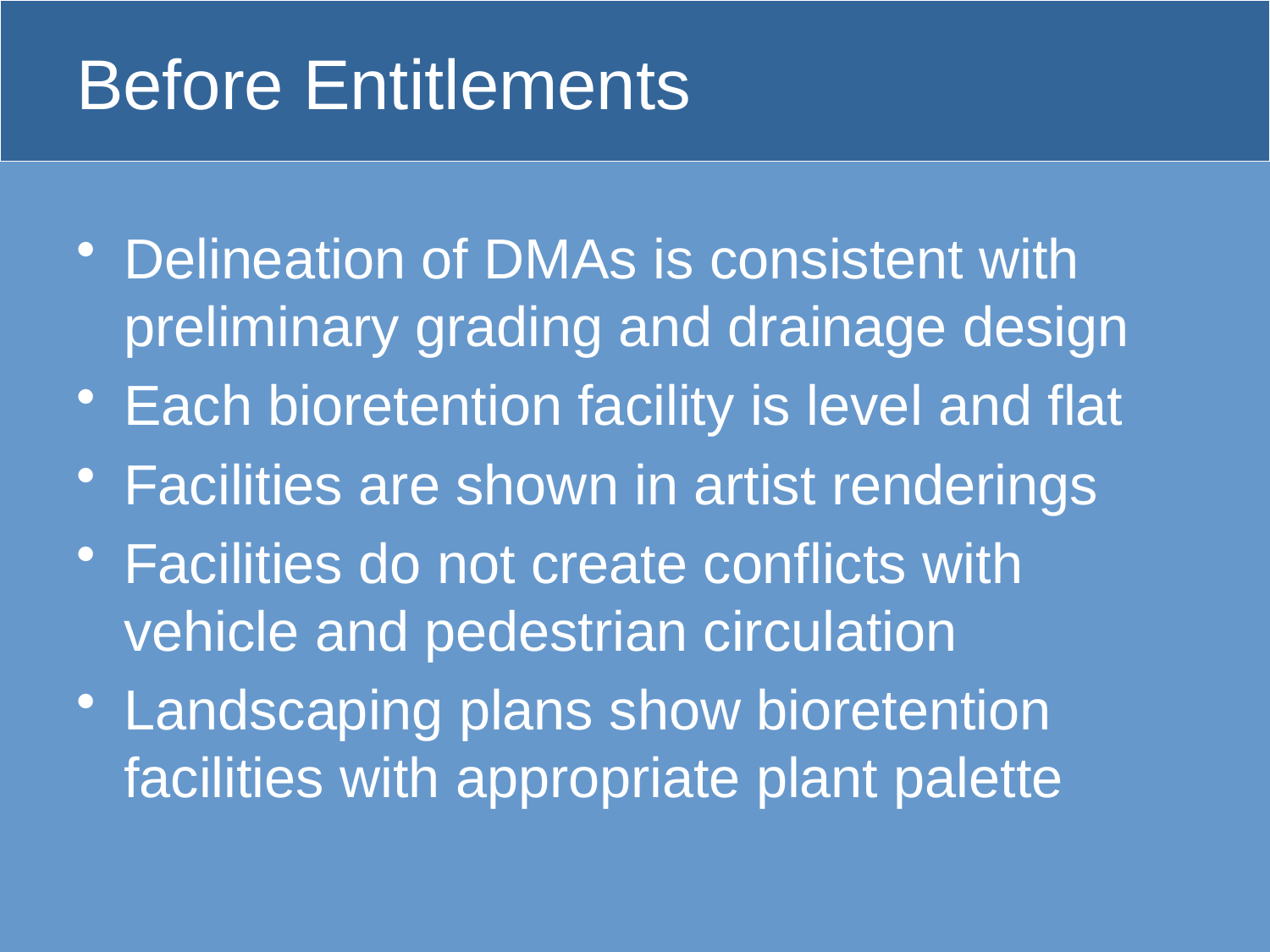

# Before Entitlements
Delineation of DMAs is consistent with preliminary grading and drainage design
Each bioretention facility is level and flat
Facilities are shown in artist renderings
Facilities do not create conflicts with vehicle and pedestrian circulation
Landscaping plans show bioretention facilities with appropriate plant palette